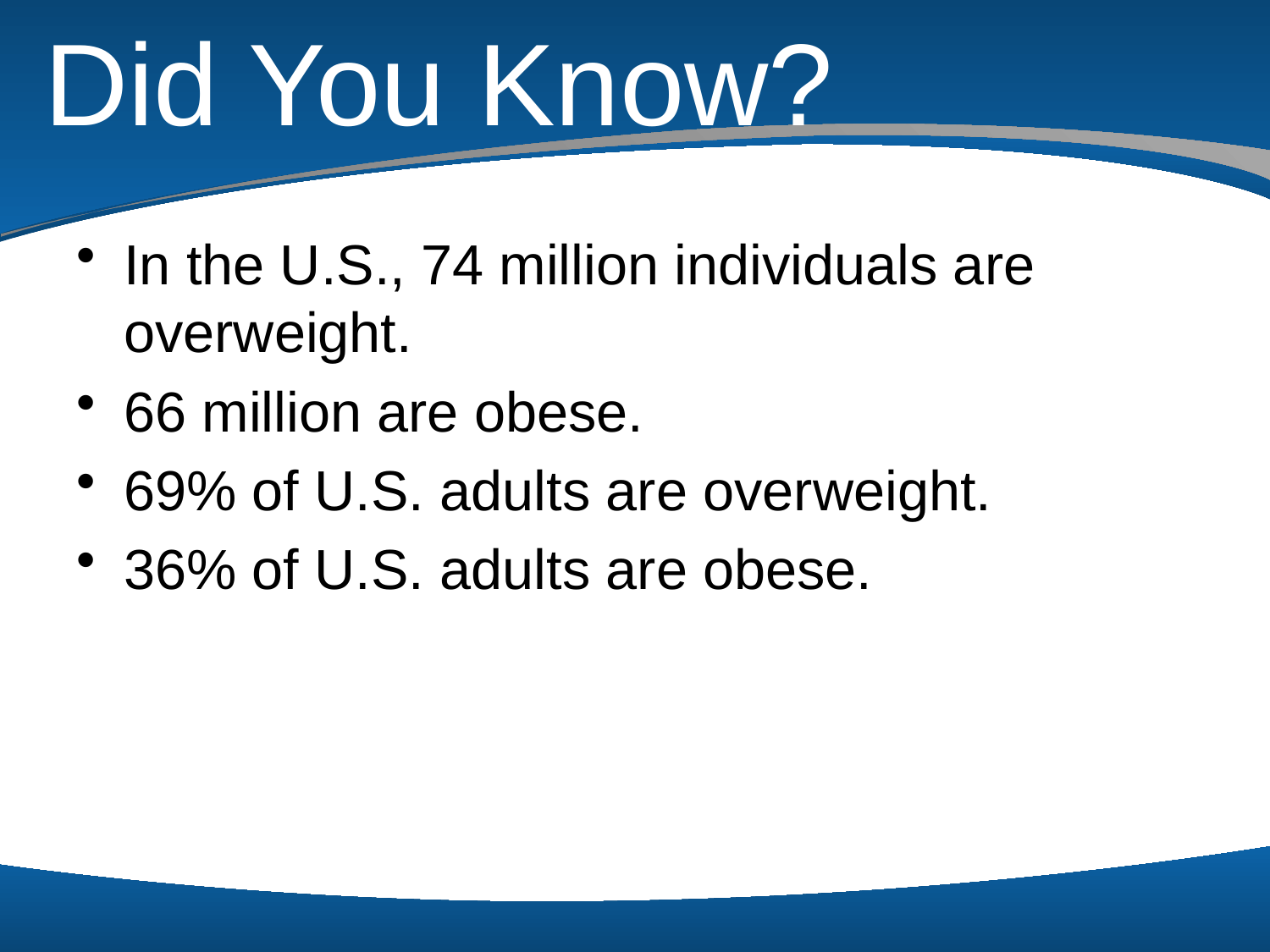

# Did You Know?
In the U.S., 74 million individuals are overweight.
66 million are obese.
69% of U.S. adults are overweight.
36% of U.S. adults are obese.